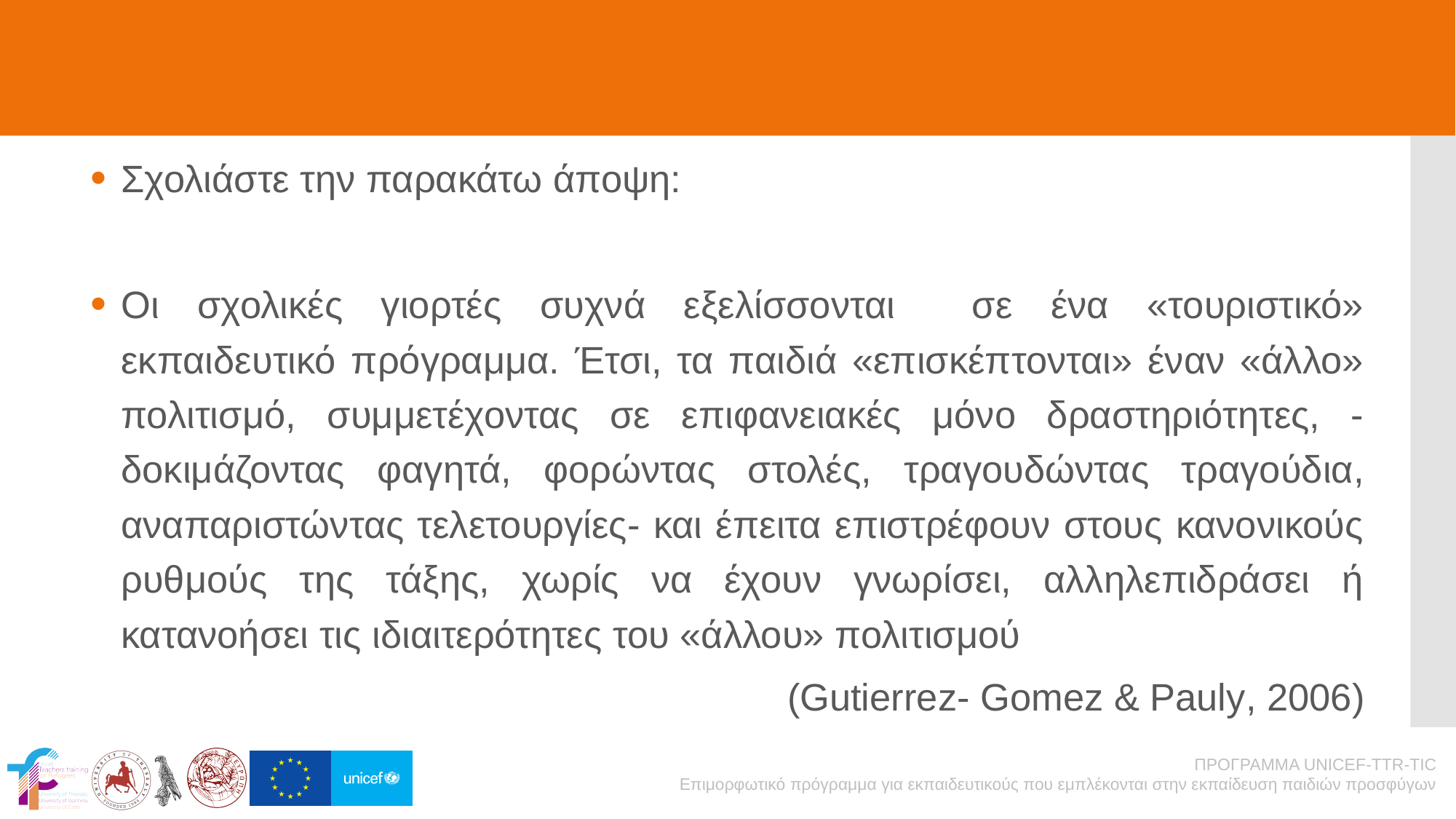

#
Σχολιάστε την παρακάτω άποψη:

Οι σχολικές γιορτές συχνά εξελίσσονται  σε ένα «τουριστικό» εκπαιδευτικό πρόγραμμα. Έτσι, τα παιδιά «επισκέπτονται» έναν «άλλο» πολιτισμό, συμμετέχοντας σε επιφανειακές μόνο δραστηριότητες, -δοκιμάζοντας φαγητά, φορώντας στολές, τραγουδώντας τραγούδια, αναπαριστώντας τελετουργίες- και έπειτα επιστρέφουν στους κανονικούς ρυθμούς της τάξης, χωρίς να έχουν γνωρίσει, αλληλεπιδράσει ή κατανοήσει τις ιδιαιτερότητες του «άλλου» πολιτισμού
(Gutierrez- Gomez & Pauly, 2006)